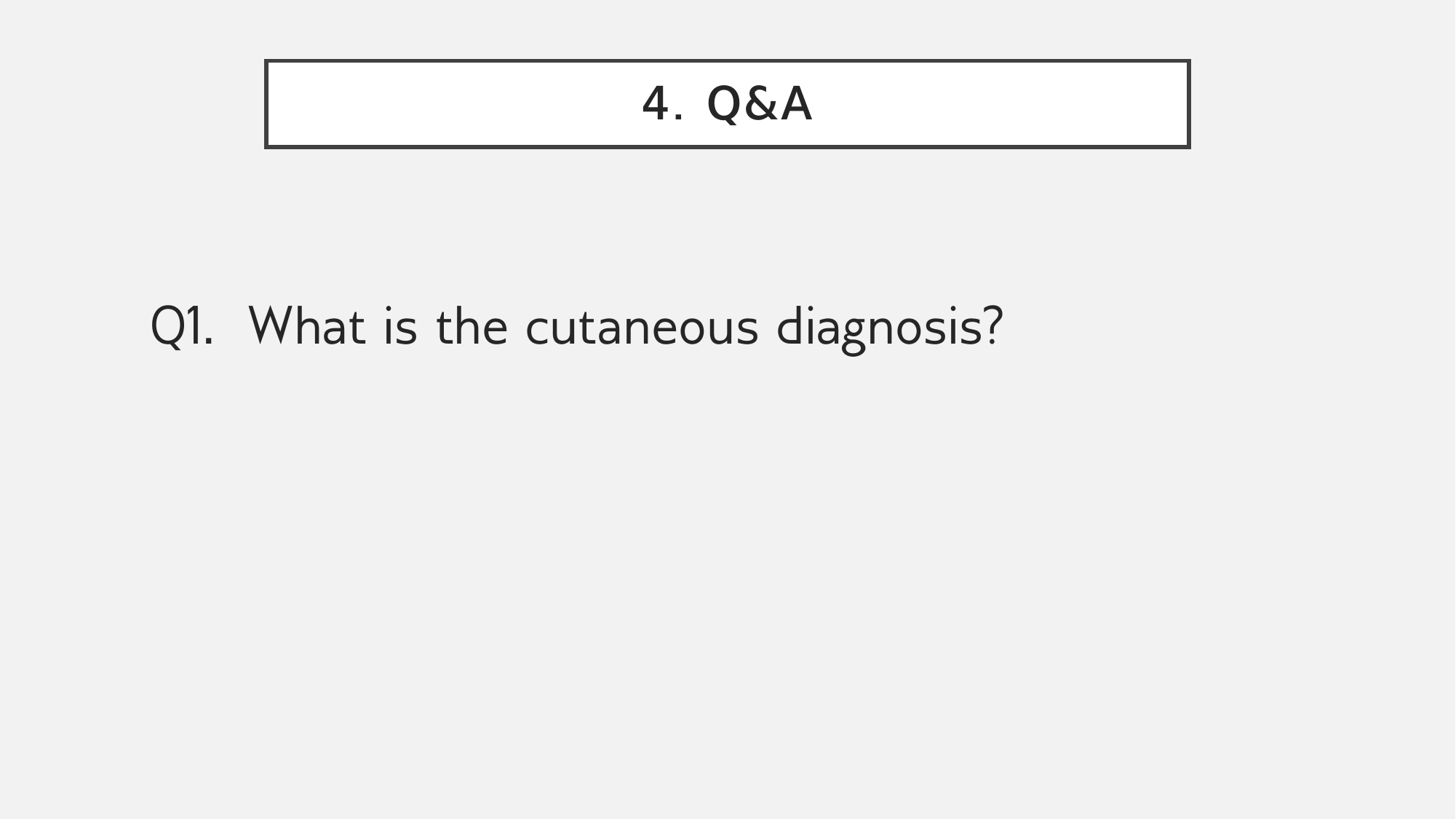

# 4. Q&A
Q1.  What is the cutaneous diagnosis?